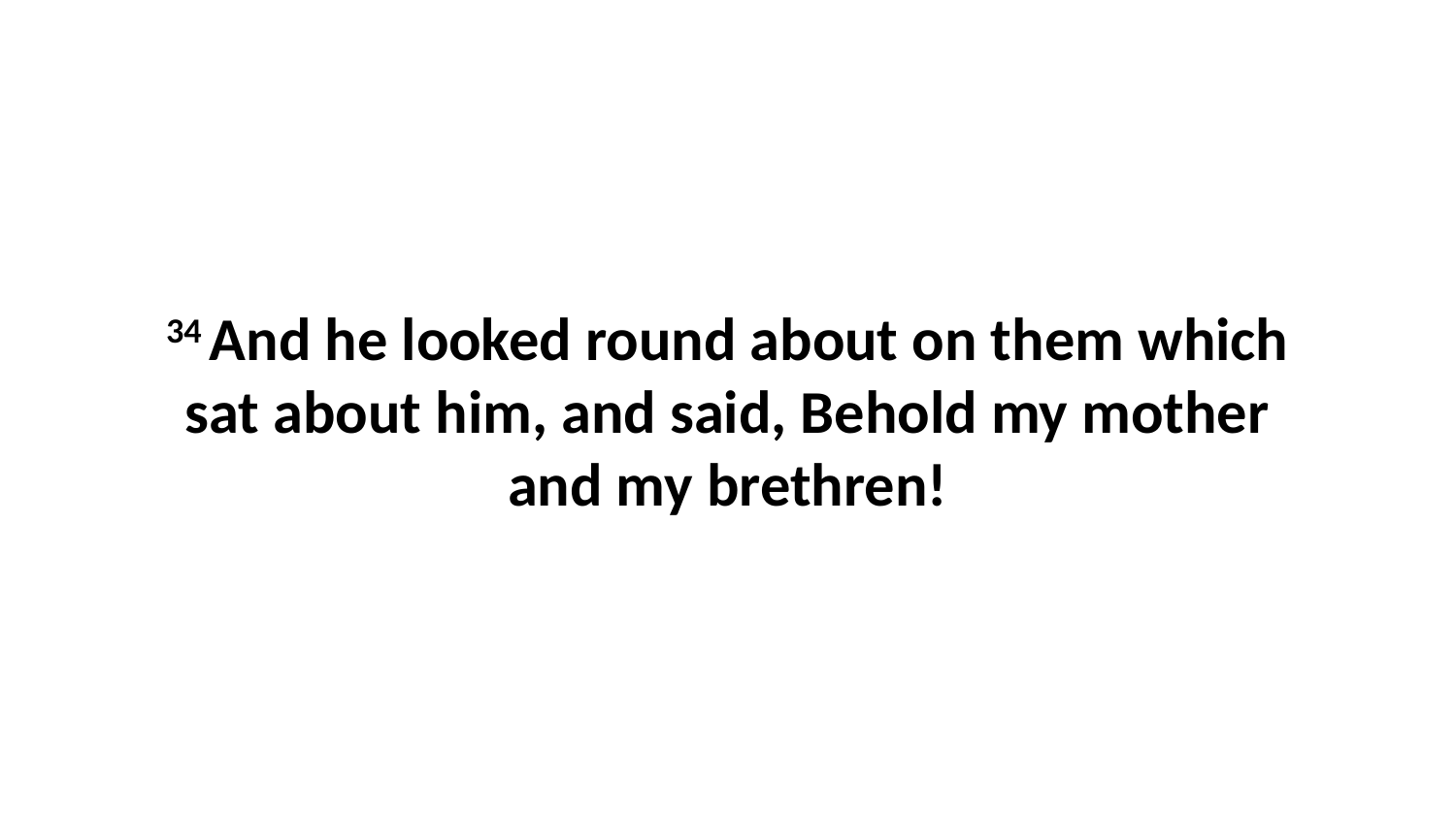

34 And he looked round about on them which sat about him, and said, Behold my mother and my brethren!